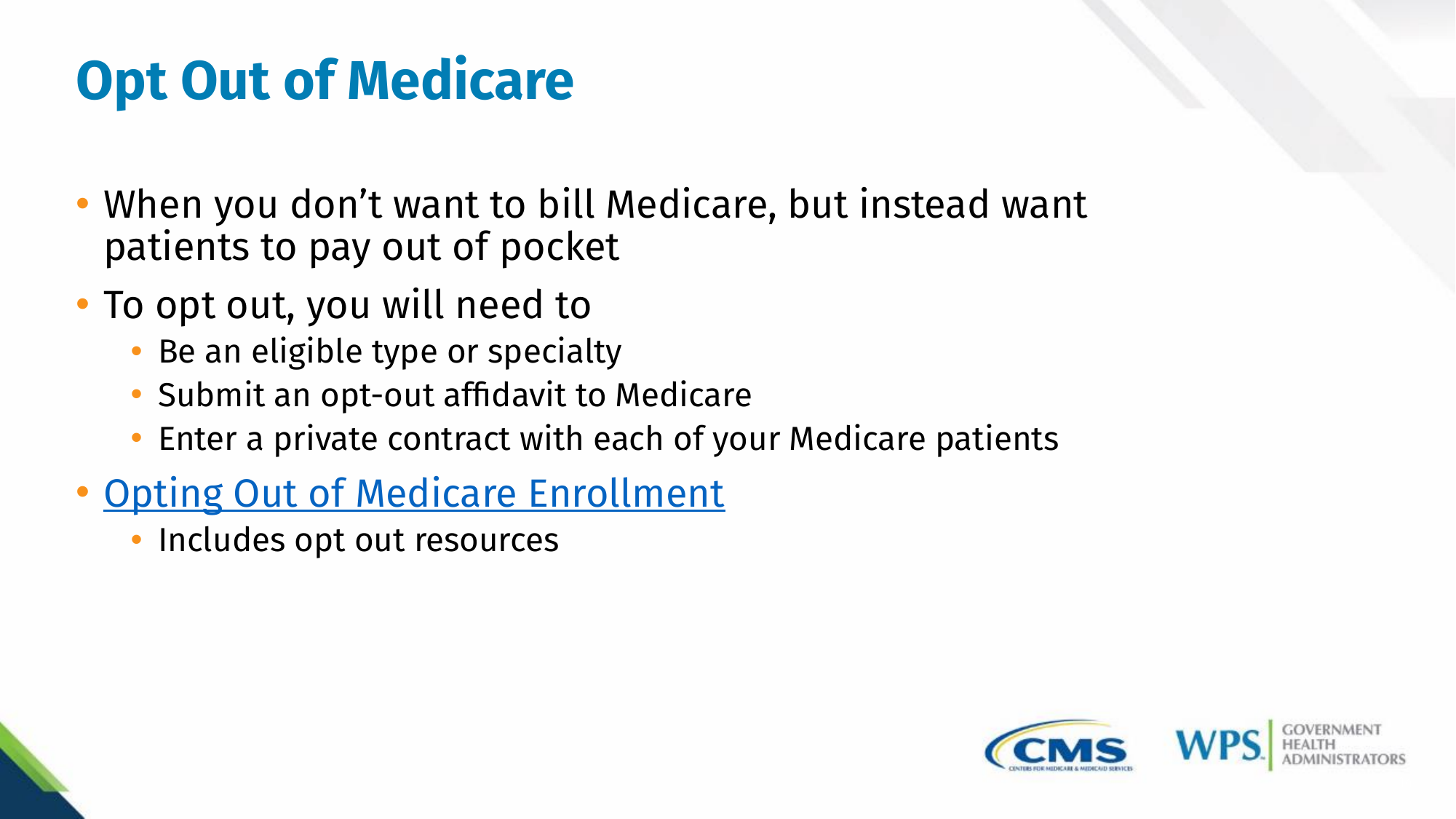

Opt Out of Medicare
When you don’t want to bill Medicare, but instead want patients to pay out of pocket
To opt out, you will need to
Be an eligible type or specialty
Submit an opt-out affidavit to Medicare
Enter a private contract with each of your Medicare patients
Opting Out of Medicare Enrollment
Includes opt out resources